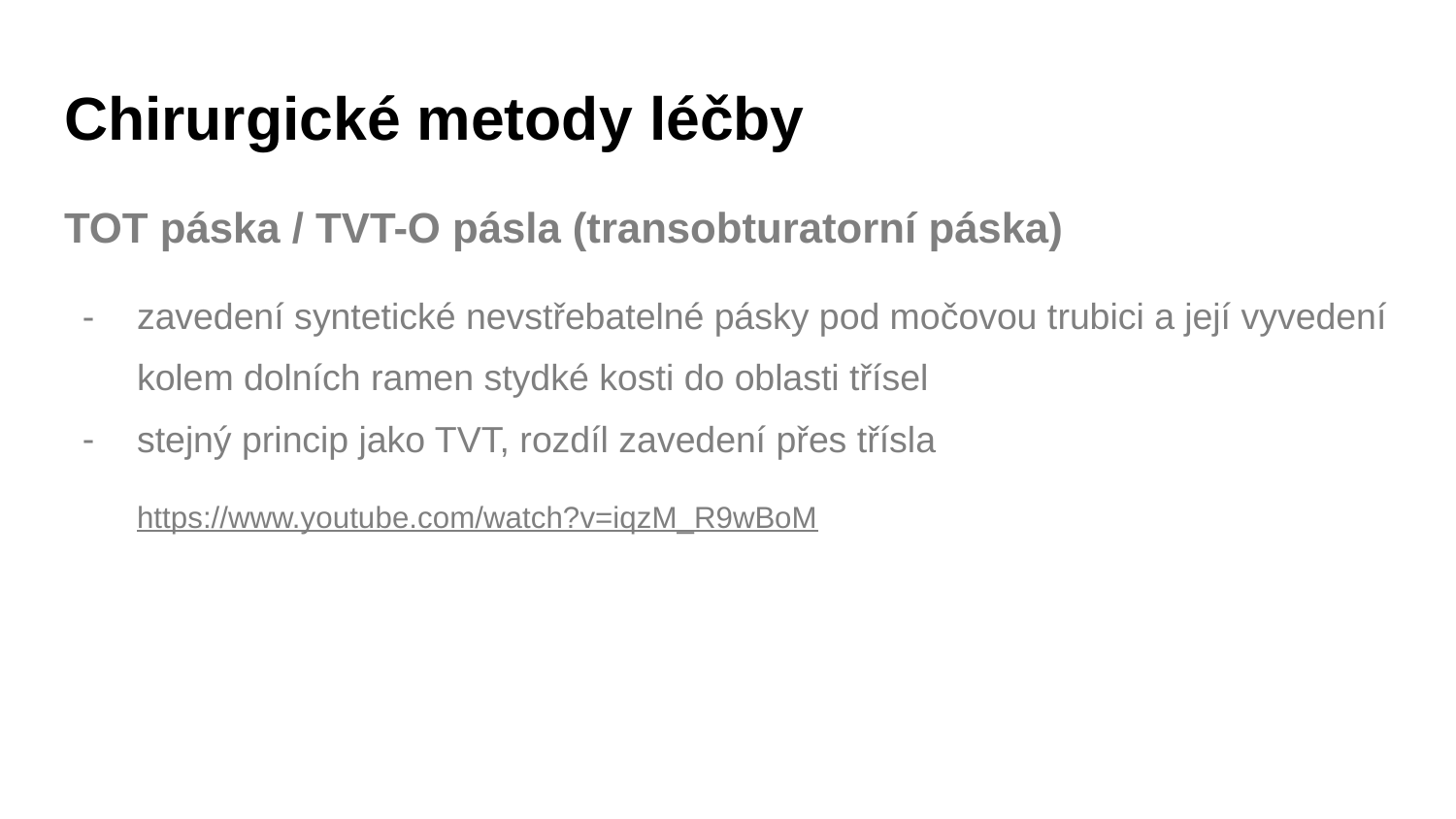

# Chirurgické metody léčby
TOT páska / TVT-O pásla (transobturatorní páska)
zavedení syntetické nevstřebatelné pásky pod močovou trubici a její vyvedení kolem dolních ramen stydké kosti do oblasti třísel
stejný princip jako TVT, rozdíl zavedení přes třísla
https://www.youtube.com/watch?v=iqzM_R9wBoM